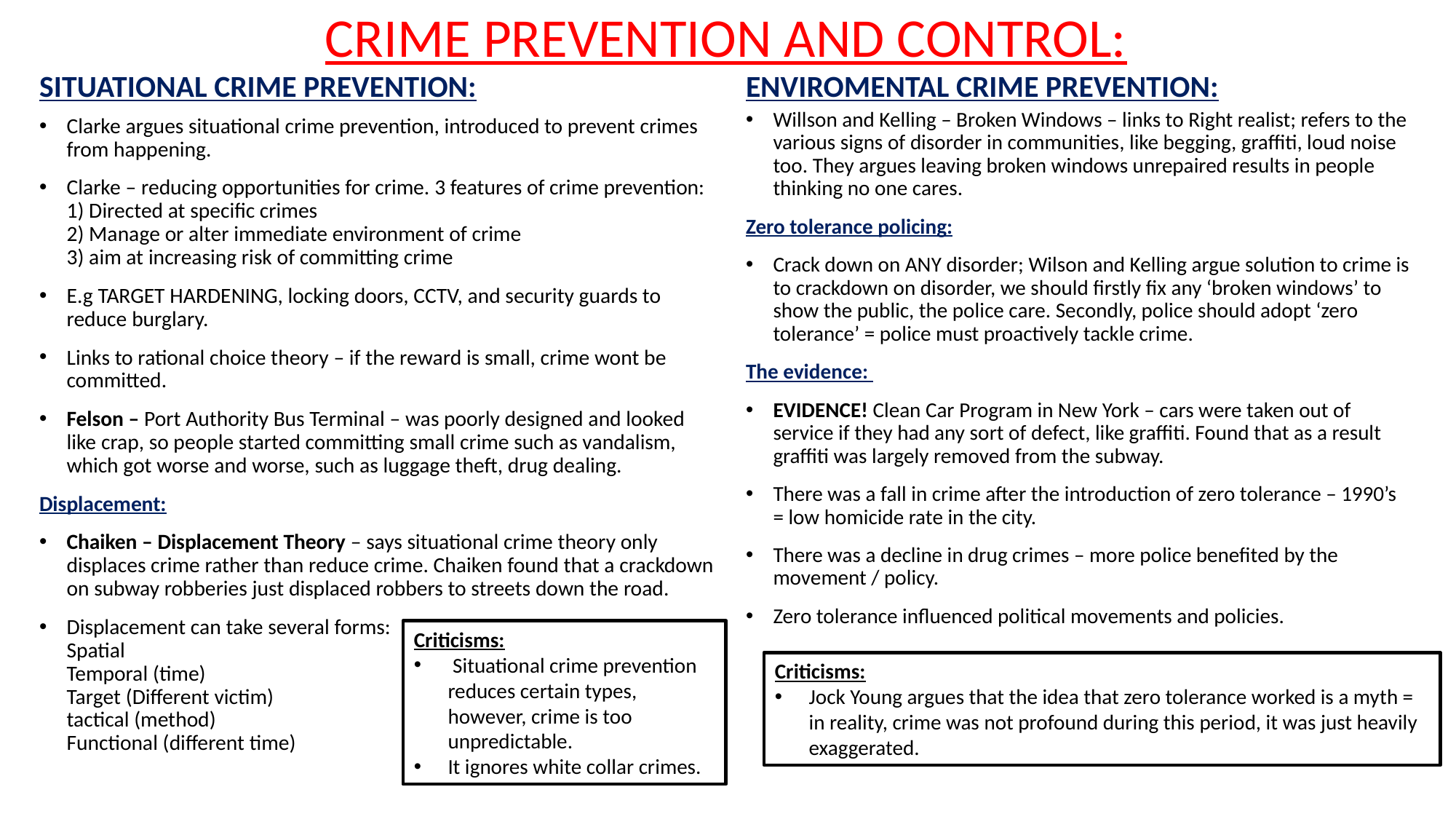

# CRIME PREVENTION AND CONTROL:
ENVIROMENTAL CRIME PREVENTION:
SITUATIONAL CRIME PREVENTION:
Willson and Kelling – Broken Windows – links to Right realist; refers to the various signs of disorder in communities, like begging, graffiti, loud noise too. They argues leaving broken windows unrepaired results in people thinking no one cares.
Zero tolerance policing:
Crack down on ANY disorder; Wilson and Kelling argue solution to crime is to crackdown on disorder, we should firstly fix any ‘broken windows’ to show the public, the police care. Secondly, police should adopt ‘zero tolerance’ = police must proactively tackle crime.
The evidence:
EVIDENCE! Clean Car Program in New York – cars were taken out of service if they had any sort of defect, like graffiti. Found that as a result graffiti was largely removed from the subway.
There was a fall in crime after the introduction of zero tolerance – 1990’s = low homicide rate in the city.
There was a decline in drug crimes – more police benefited by the movement / policy.
Zero tolerance influenced political movements and policies.
Clarke argues situational crime prevention, introduced to prevent crimes from happening.
Clarke – reducing opportunities for crime. 3 features of crime prevention:
1) Directed at specific crimes
2) Manage or alter immediate environment of crime
3) aim at increasing risk of committing crime
E.g TARGET HARDENING, locking doors, CCTV, and security guards to reduce burglary.
Links to rational choice theory – if the reward is small, crime wont be committed.
Felson – Port Authority Bus Terminal – was poorly designed and looked like crap, so people started committing small crime such as vandalism, which got worse and worse, such as luggage theft, drug dealing.
Displacement:
Chaiken – Displacement Theory – says situational crime theory only displaces crime rather than reduce crime. Chaiken found that a crackdown on subway robberies just displaced robbers to streets down the road.
Displacement can take several forms:
Spatial
Temporal (time)
Target (Different victim)
tactical (method)
Functional (different time)
Criticisms:
 Situational crime prevention reduces certain types, however, crime is too unpredictable.
It ignores white collar crimes.
Criticisms:
Jock Young argues that the idea that zero tolerance worked is a myth = in reality, crime was not profound during this period, it was just heavily exaggerated.